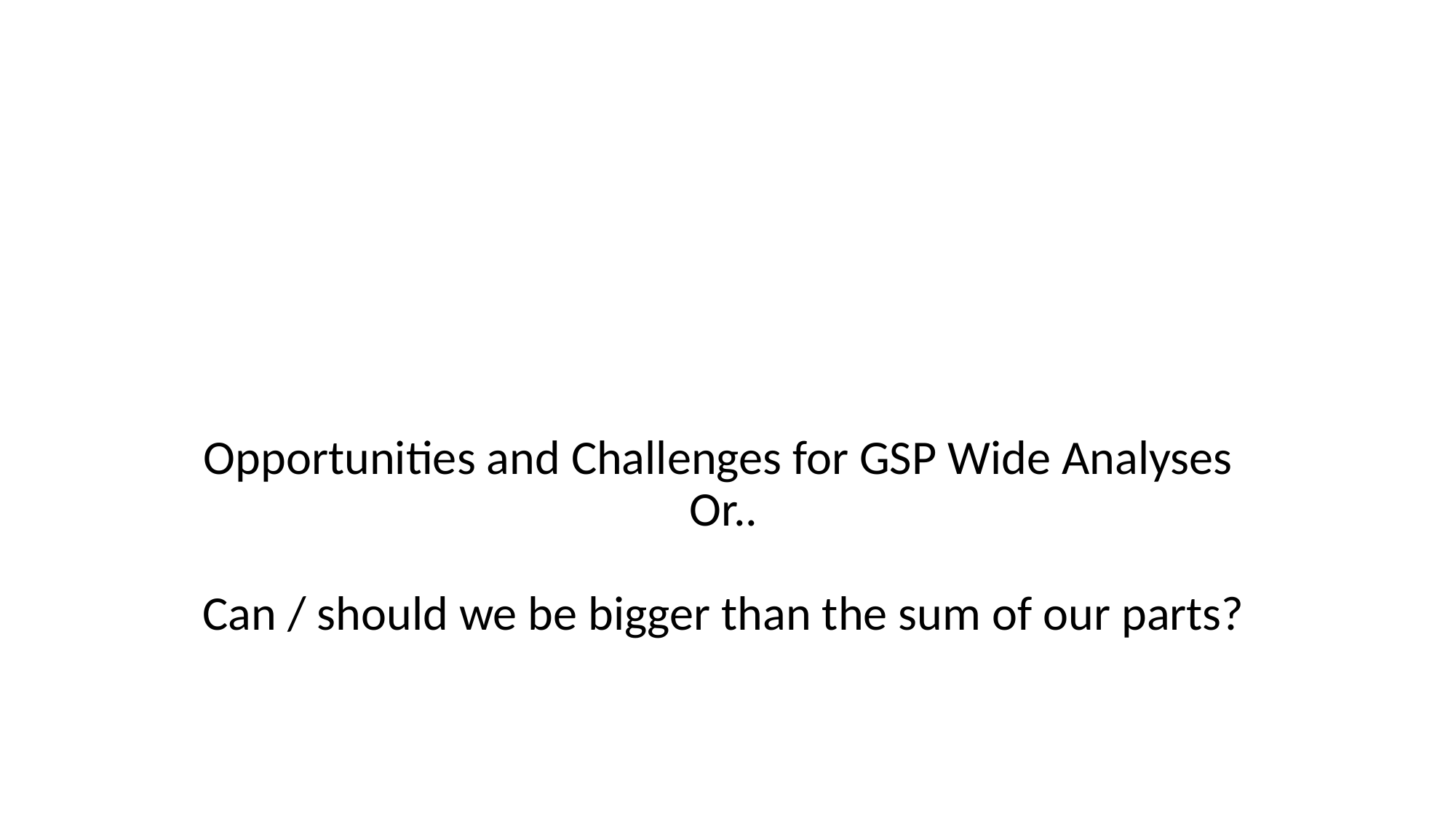

# Opportunities and Challenges for GSP Wide Analyses Or.. Can / should we be bigger than the sum of our parts?